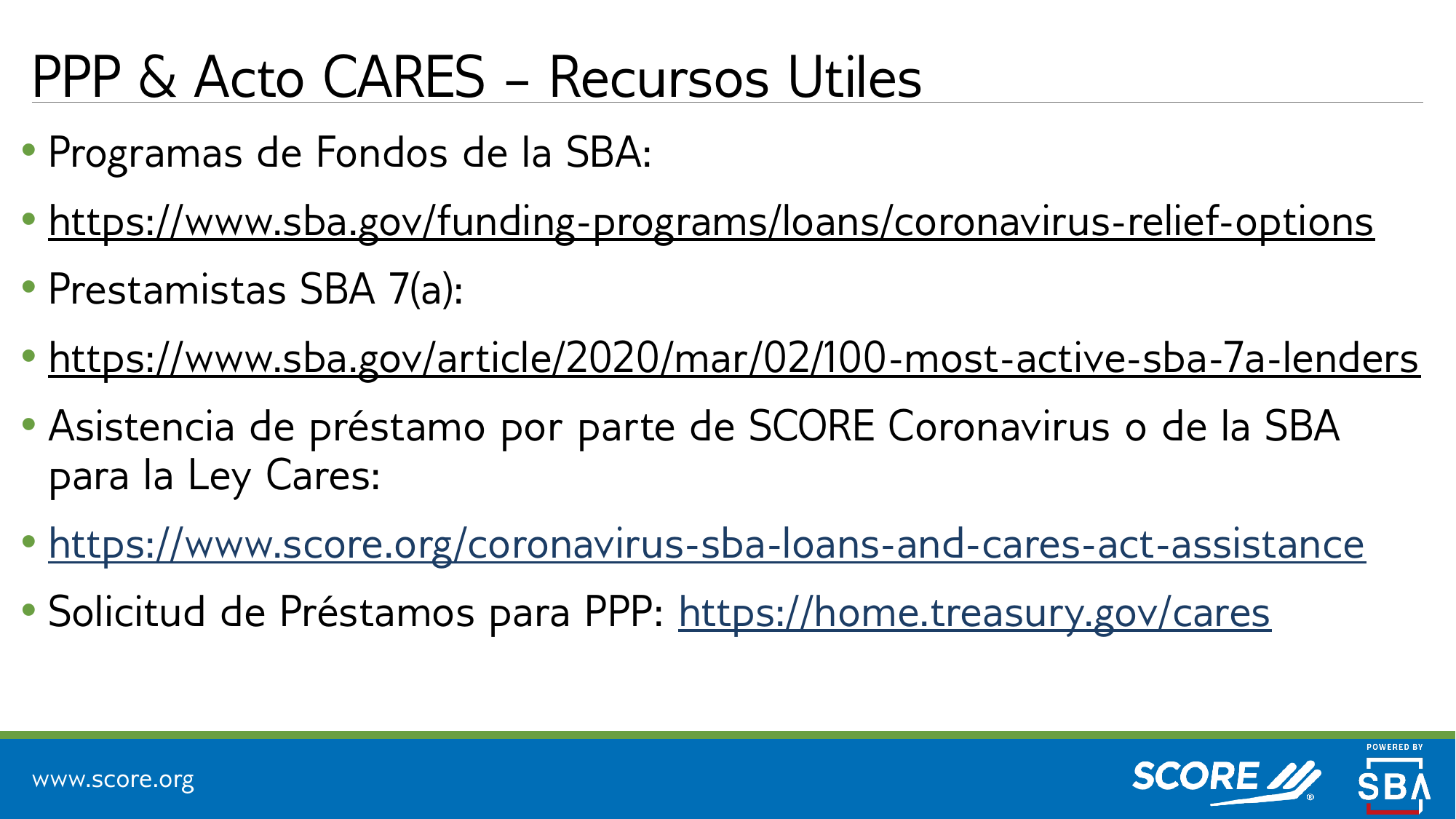

# PPP & Acto CARES – Recursos Utiles
Programas de Fondos de la SBA:
https://www.sba.gov/funding-programs/loans/coronavirus-relief-options
Prestamistas SBA 7(a):
https://www.sba.gov/article/2020/mar/02/100-most-active-sba-7a-lenders
Asistencia de préstamo por parte de SCORE Coronavirus o de la SBA para la Ley Cares:
https://www.score.org/coronavirus-sba-loans-and-cares-act-assistance
Solicitud de Préstamos para PPP: https://home.treasury.gov/cares